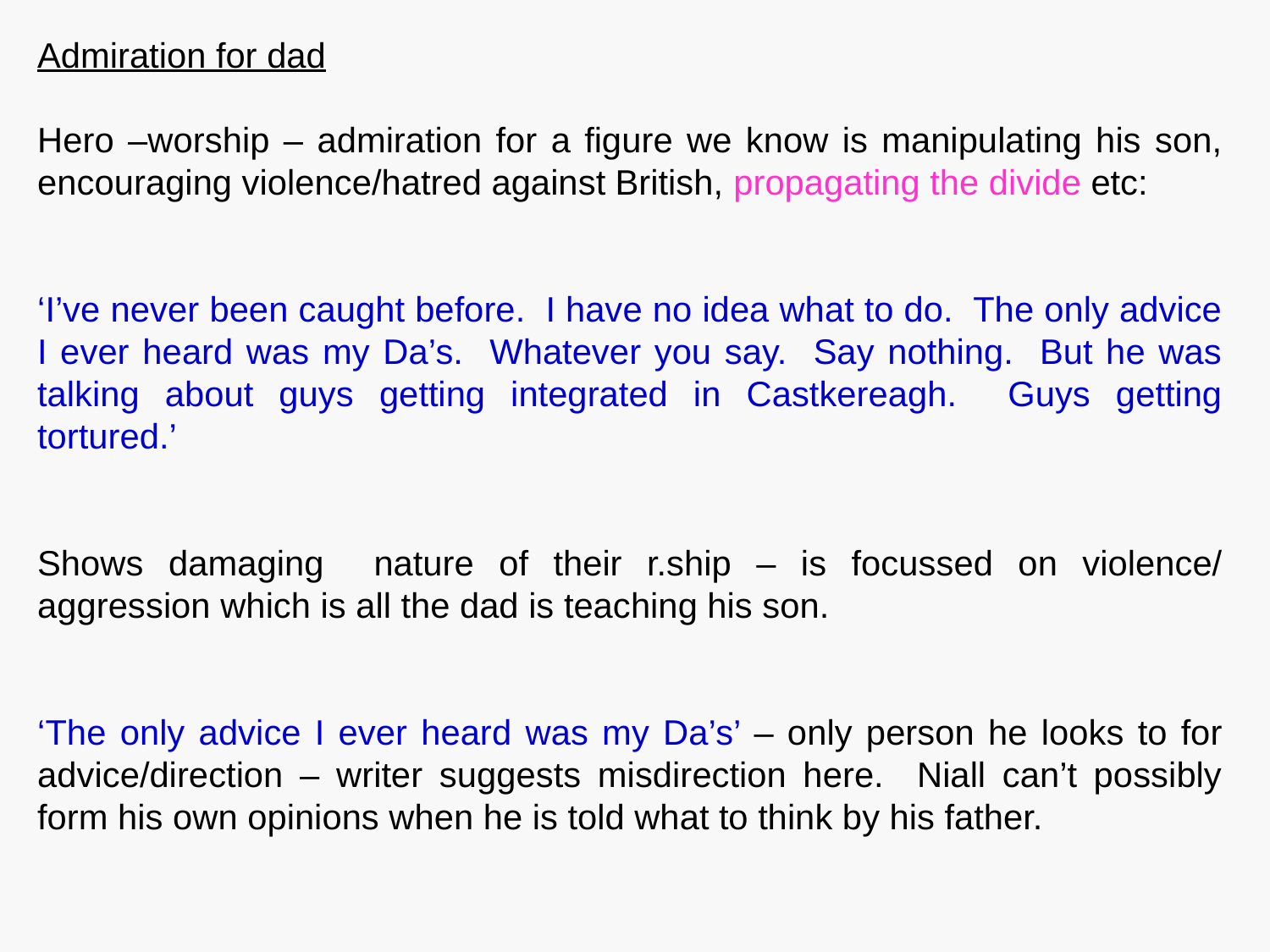

Admiration for dad

Hero –worship – admiration for a figure we know is manipulating his son, encouraging violence/hatred against British, propagating the divide etc:

‘I’ve never been caught before.  I have no idea what to do.  The only advice I ever heard was my Da’s.  Whatever you say.  Say nothing.  But he was talking about guys getting integrated in Castkereagh.  Guys getting tortured.’

Shows damaging  nature of their r.ship – is focussed on violence/ aggression which is all the dad is teaching his son.

‘The only advice I ever heard was my Da’s’ – only person he looks to for advice/direction – writer suggests misdirection here.  Niall can’t possibly form his own opinions when he is told what to think by his father.